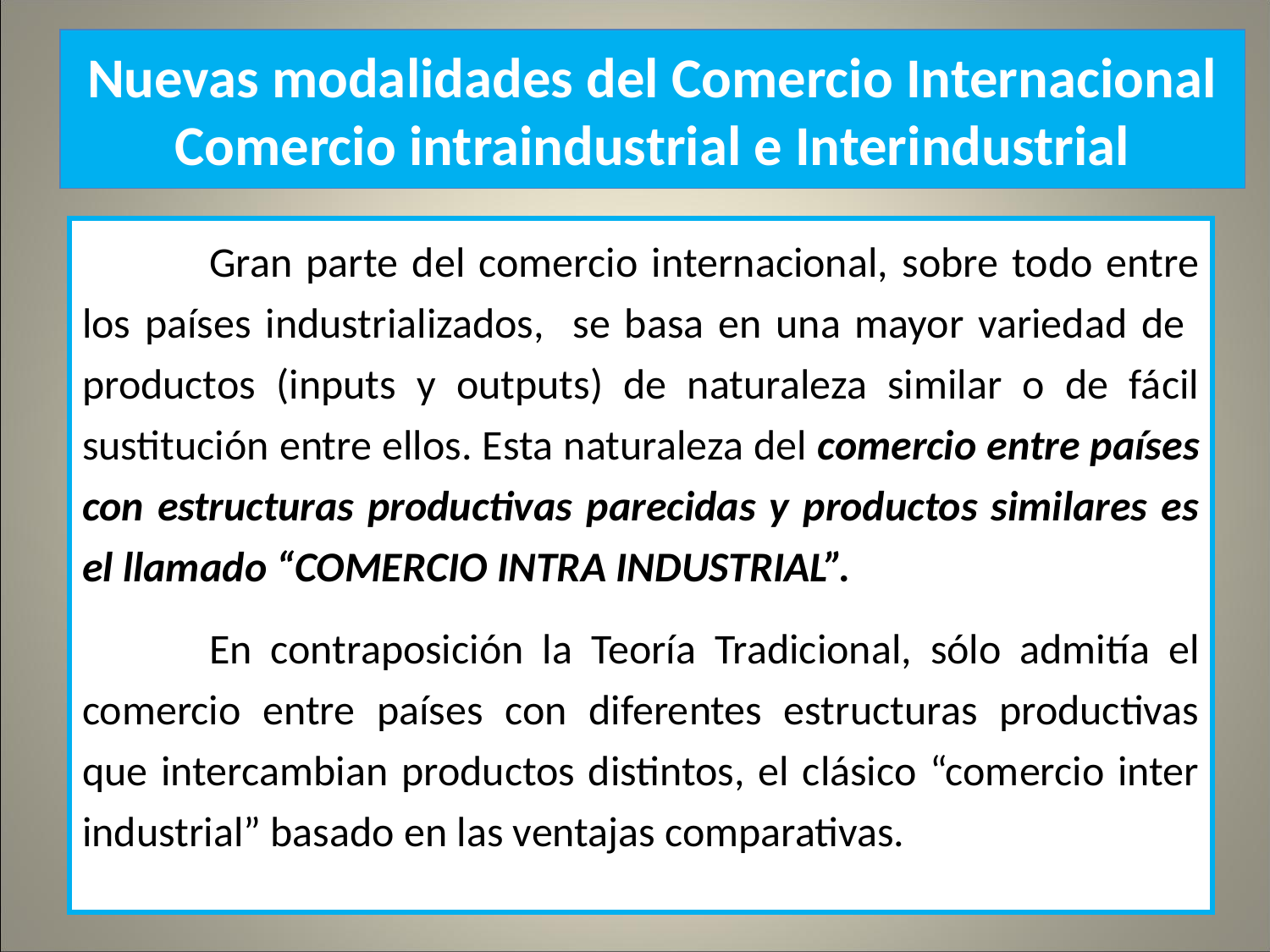

# Nuevas modalidades del Comercio Internacional Comercio intraindustrial e Interindustrial
	Gran parte del comercio internacional, sobre todo entre los países industrializados,  se basa en una mayor variedad de  productos (inputs y outputs) de naturaleza similar o de fácil sustitución entre ellos. Esta naturaleza del comercio entre países con estructuras productivas parecidas y productos similares es el llamado “COMERCIO INTRA INDUSTRIAL”.
	En contraposición la Teoría Tradicional, sólo admitía el comercio entre países con diferentes estructuras productivas que intercambian productos distintos, el clásico “comercio inter industrial” basado en las ventajas comparativas.